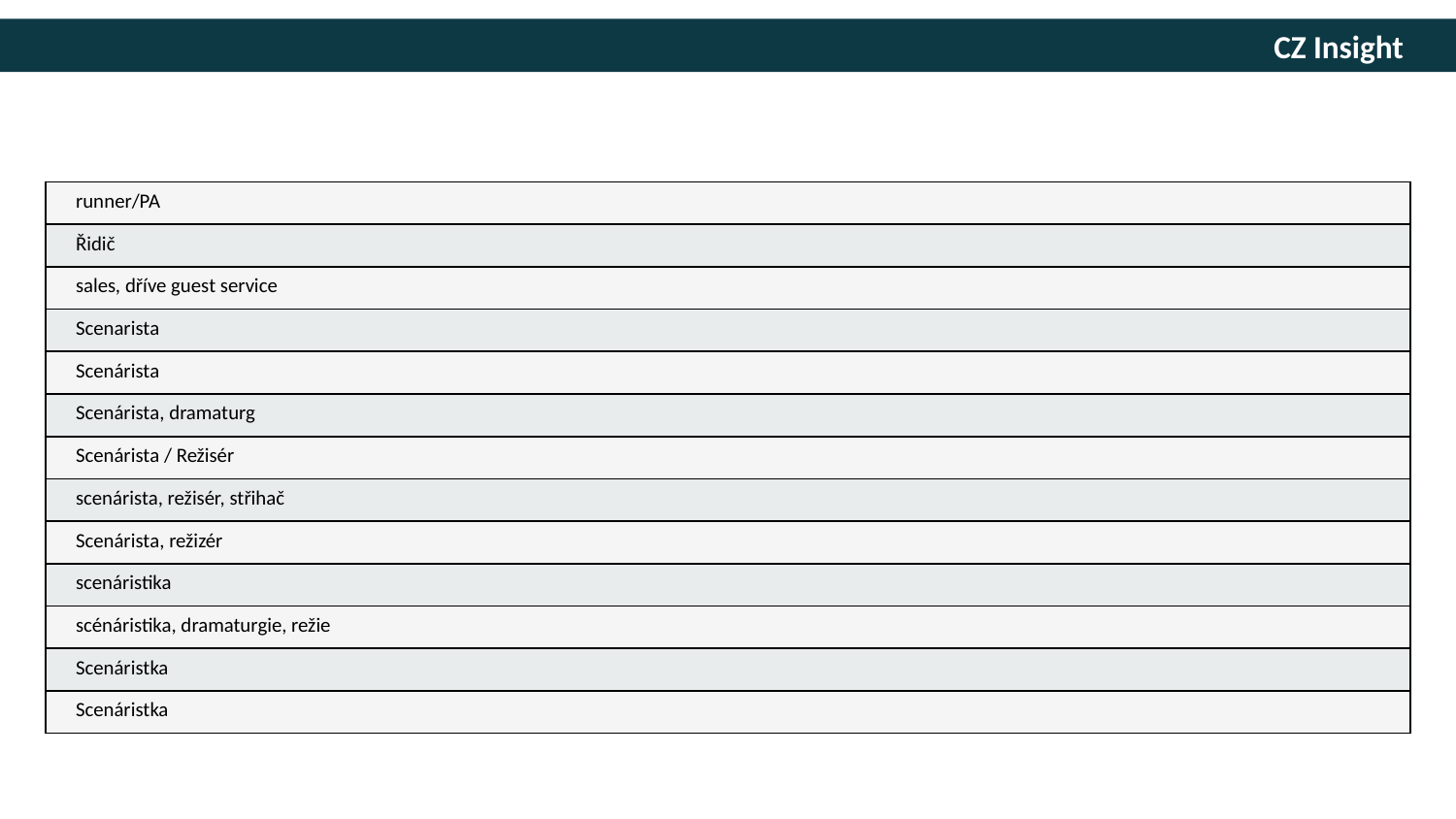

| runner/PA |
| --- |
| Řidič |
| sales, dříve guest service |
| Scenarista |
| Scenárista |
| Scenárista, dramaturg |
| Scenárista / Režisér |
| scenárista, režisér, střihač |
| Scenárista, režizér |
| scenáristika |
| scénáristika, dramaturgie, režie |
| Scenáristka |
| Scenáristka |